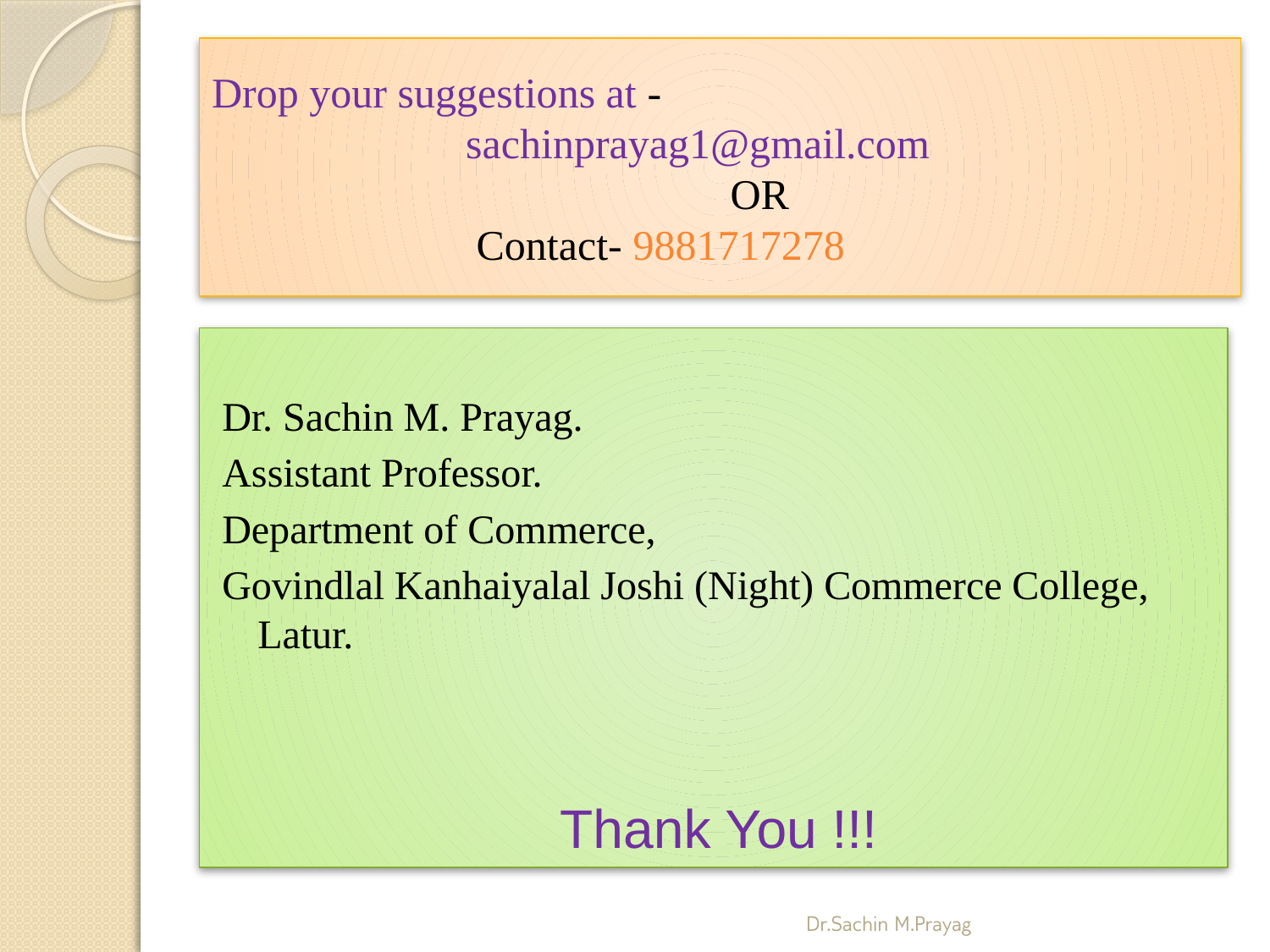

# Drop your suggestions at - sachinprayag1@gmail.com OR Contact- 9881717278

Dr. Sachin M. Prayag.
Assistant Professor.
Department of Commerce,
Govindlal Kanhaiyalal Joshi (Night) Commerce College, Latur.
Thank You !!!
Dr.Sachin M.Prayag